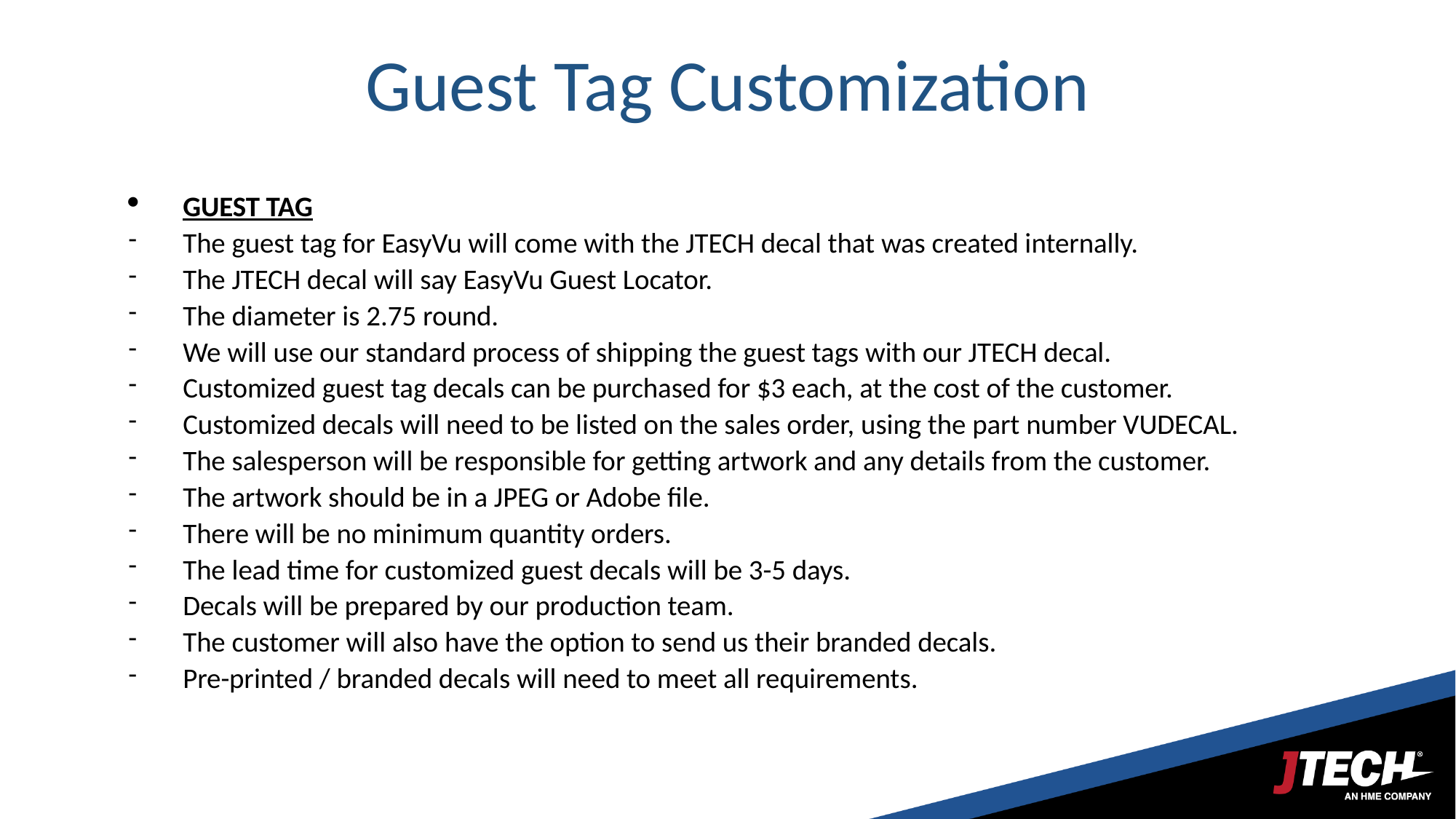

Guest Tag Customization
GUEST TAG
The guest tag for EasyVu will come with the JTECH decal that was created internally.
The JTECH decal will say EasyVu Guest Locator.
The diameter is 2.75 round.
We will use our standard process of shipping the guest tags with our JTECH decal.
Customized guest tag decals can be purchased for $3 each, at the cost of the customer.
Customized decals will need to be listed on the sales order, using the part number VUDECAL.
The salesperson will be responsible for getting artwork and any details from the customer.
The artwork should be in a JPEG or Adobe file.
There will be no minimum quantity orders.
The lead time for customized guest decals will be 3-5 days.
Decals will be prepared by our production team.
The customer will also have the option to send us their branded decals.
Pre-printed / branded decals will need to meet all requirements.